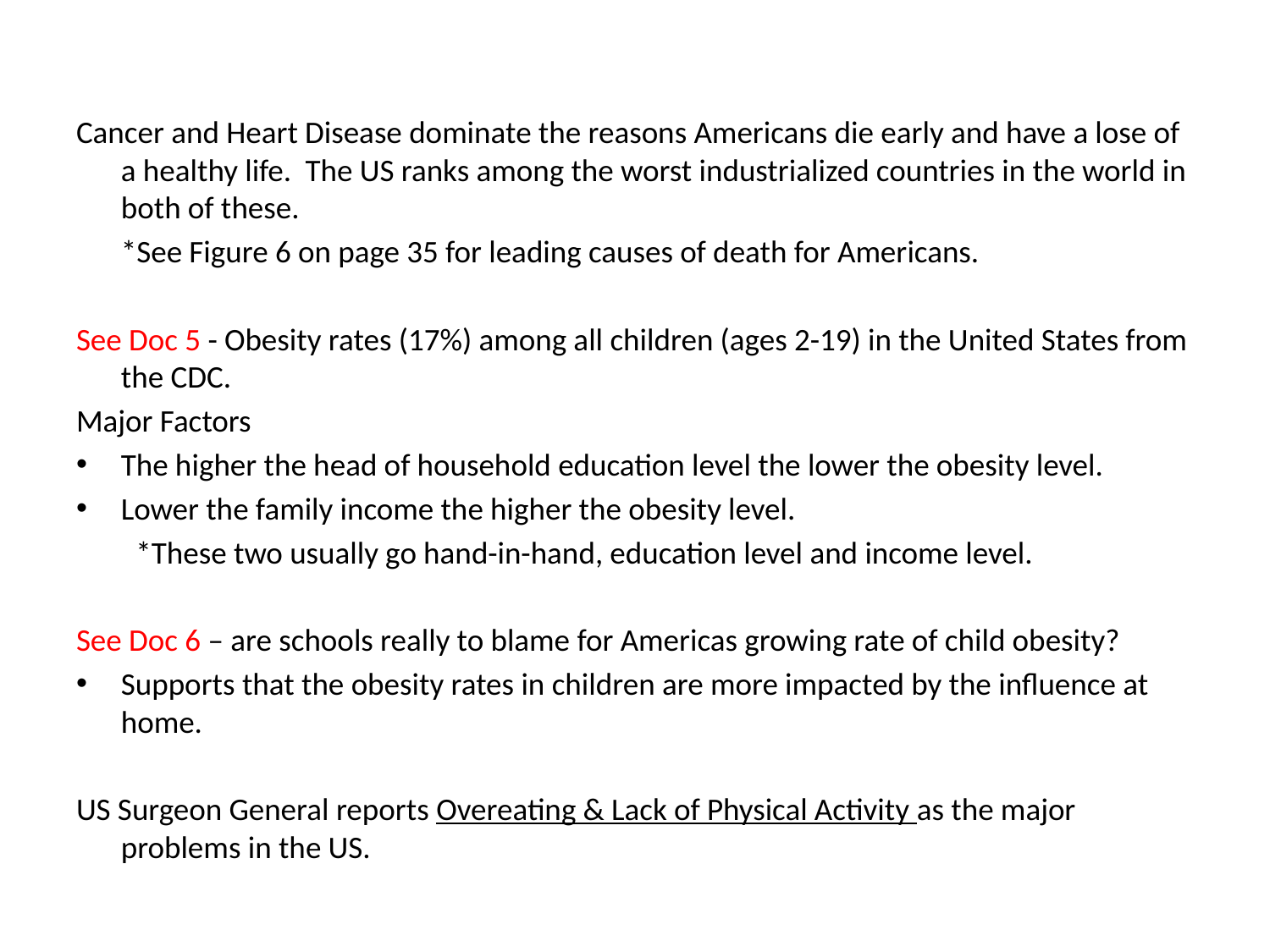

Cancer and Heart Disease dominate the reasons Americans die early and have a lose of a healthy life.  The US ranks among the worst industrialized countries in the world in both of these.
	*See Figure 6 on page 35 for leading causes of death for Americans.

See Doc 5 - Obesity rates (17%) among all children (ages 2-19) in the United States from the CDC.
Major Factors
The higher the head of household education level the lower the obesity level.
Lower the family income the higher the obesity level.
*These two usually go hand-in-hand, education level and income level.

See Doc 6 – are schools really to blame for Americas growing rate of child obesity?
Supports that the obesity rates in children are more impacted by the influence at home.

US Surgeon General reports Overeating & Lack of Physical Activity as the major problems in the US.